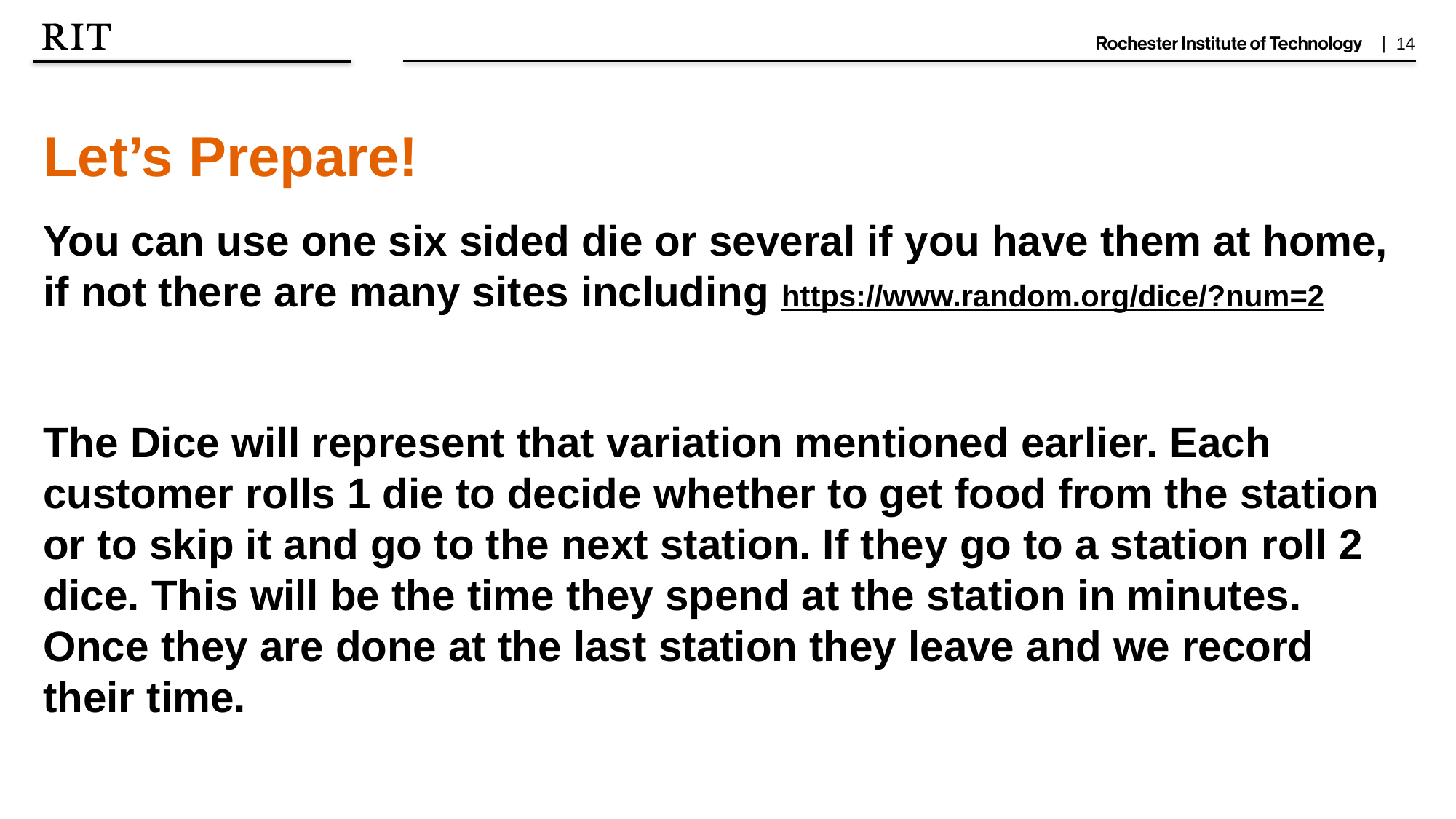

Let’s Prepare!
You can use one six sided die or several if you have them at home, if not there are many sites including https://www.random.org/dice/?num=2

The Dice will represent that variation mentioned earlier. Each customer rolls 1 die to decide whether to get food from the station or to skip it and go to the next station. If they go to a station roll 2 dice. This will be the time they spend at the station in minutes. Once they are done at the last station they leave and we record their time.